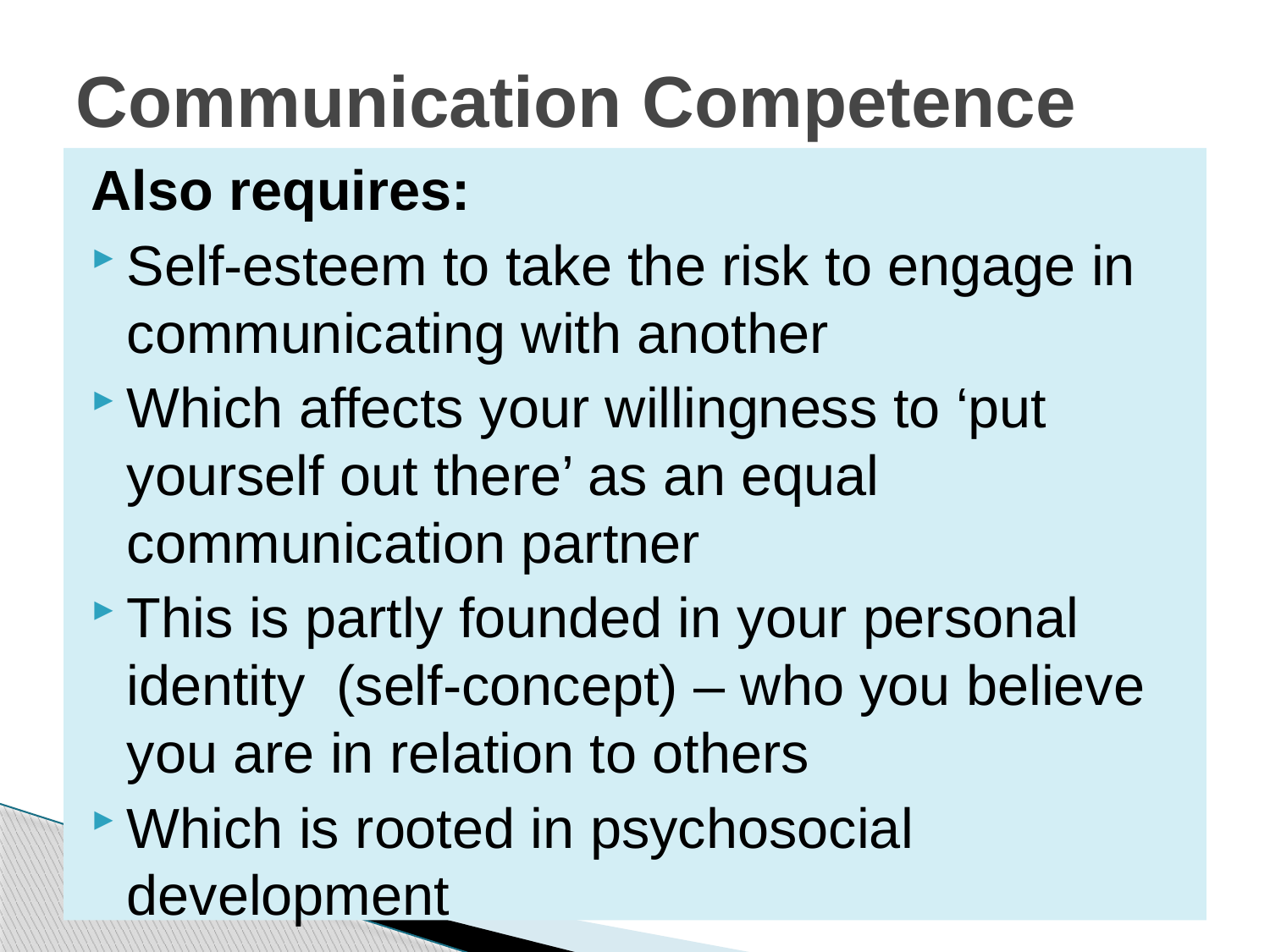

# Communication Competence
Also requires:
Self-esteem to take the risk to engage in communicating with another
Which affects your willingness to ‘put yourself out there’ as an equal communication partner
This is partly founded in your personal identity  (self-concept) – who you believe you are in relation to others
Which is rooted in psychosocial development